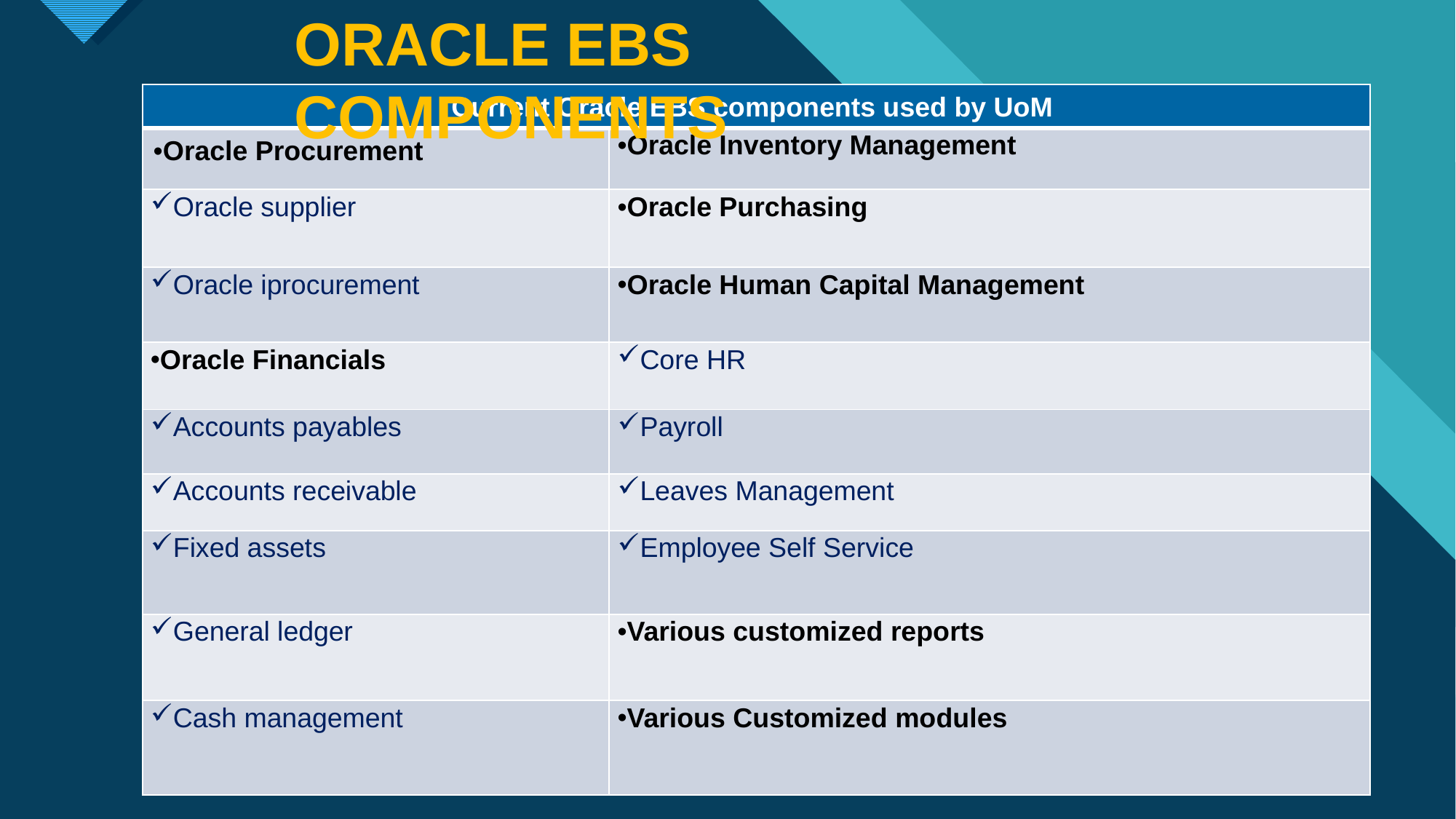

oRACLE EBS COMPONENTS
| Current Oracle EBS components used by UoM |  |
| --- | --- |
| Oracle Procurement | Oracle Inventory Management |
| Oracle supplier | Oracle Purchasing |
| Oracle iprocurement | Oracle Human Capital Management |
| Oracle Financials | Core HR |
| Accounts payables | Payroll |
| Accounts receivable | Leaves Management |
| Fixed assets | Employee Self Service |
| General ledger | Various customized reports |
| Cash management | Various Customized modules |